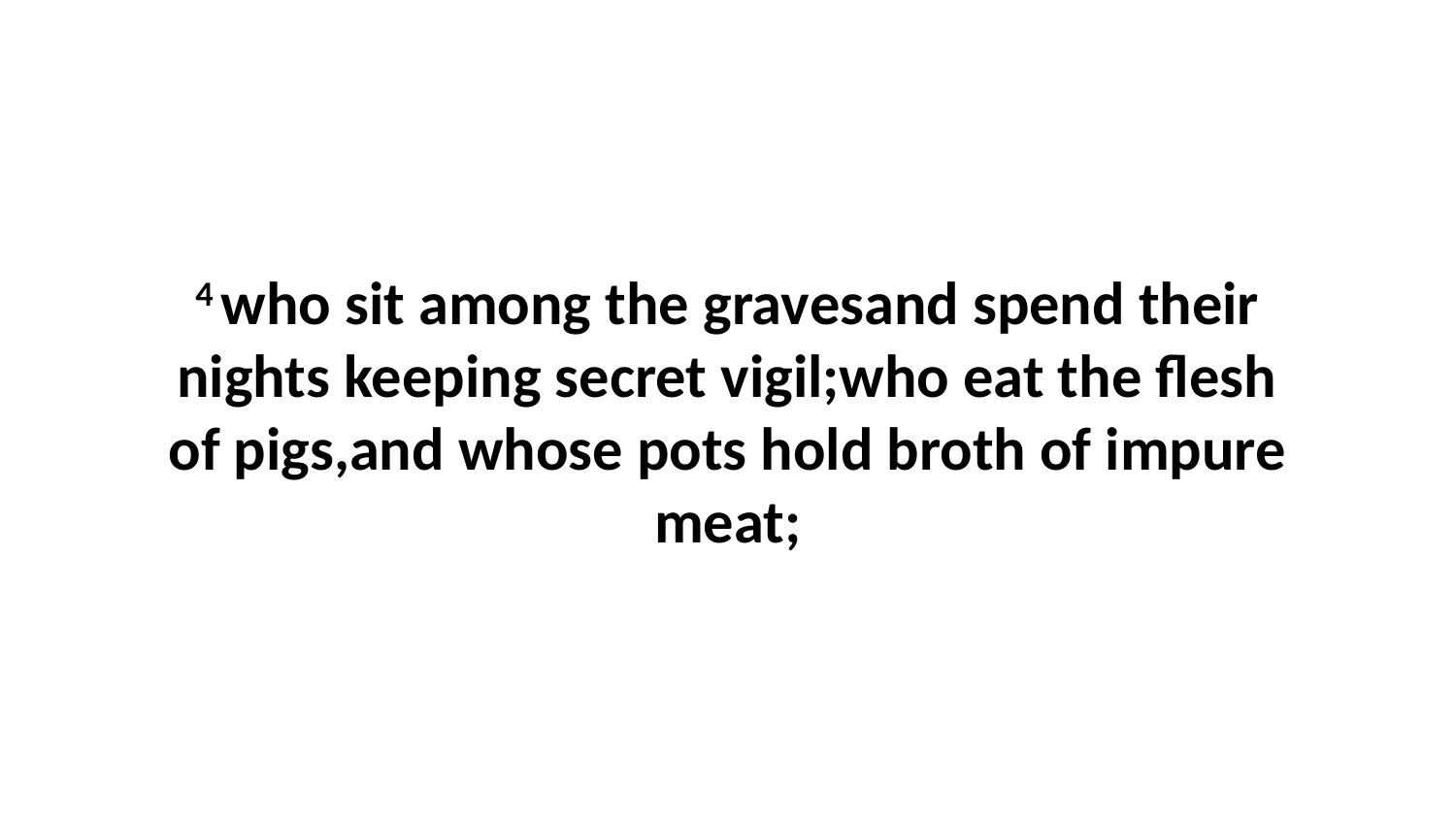

4 who sit among the gravesand spend their nights keeping secret vigil;who eat the flesh of pigs,and whose pots hold broth of impure meat;